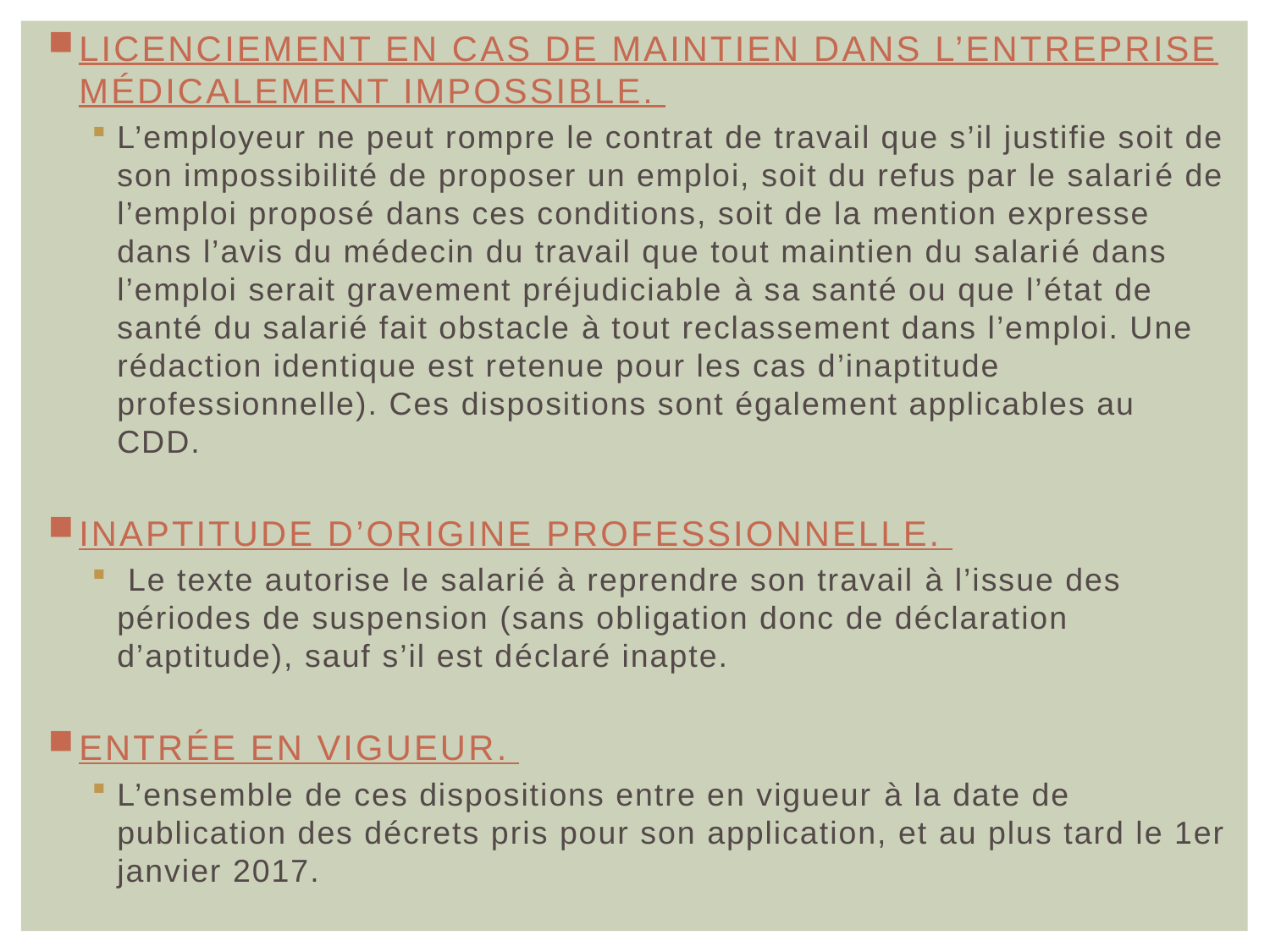

LICENCIEMENT EN CAS DE MAINTIEN DANS L’ENTREPRISE MÉDICALEMENT IMPOSSIBLE.
L’employeur ne peut rompre le contrat de travail que s’il justifie soit de son impossibilité de proposer un emploi, soit du refus par le salarié de l’emploi proposé dans ces conditions, soit de la mention expresse dans l’avis du médecin du travail que tout maintien du salarié dans l’emploi serait gravement préjudiciable à sa santé ou que l’état de santé du salarié fait obstacle à tout reclassement dans l’emploi. Une rédaction identique est retenue pour les cas d’inaptitude professionnelle). Ces dispositions sont également applicables au CDD.

INAPTITUDE D’ORIGINE PROFESSIONNELLE.
 Le texte autorise le salarié à reprendre son travail à l’issue des périodes de suspension (sans obligation donc de déclaration d’aptitude), sauf s’il est déclaré inapte.

ENTRÉE EN VIGUEUR.
L’ensemble de ces dispositions entre en vigueur à la date de publication des décrets pris pour son application, et au plus tard le 1er janvier 2017.